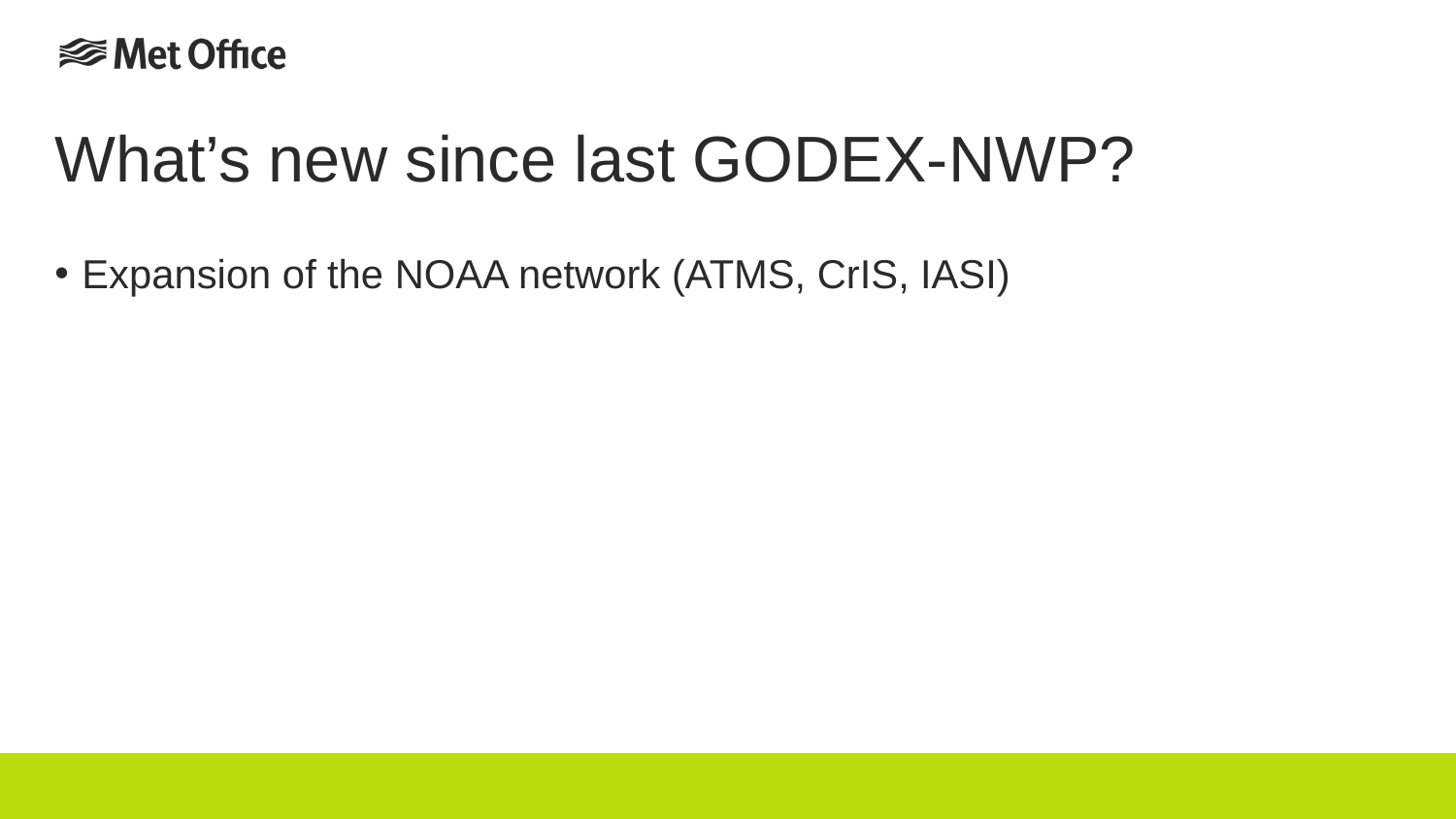

# What’s new since last GODEX-NWP?
Expansion of the NOAA network (ATMS, CrIS, IASI)